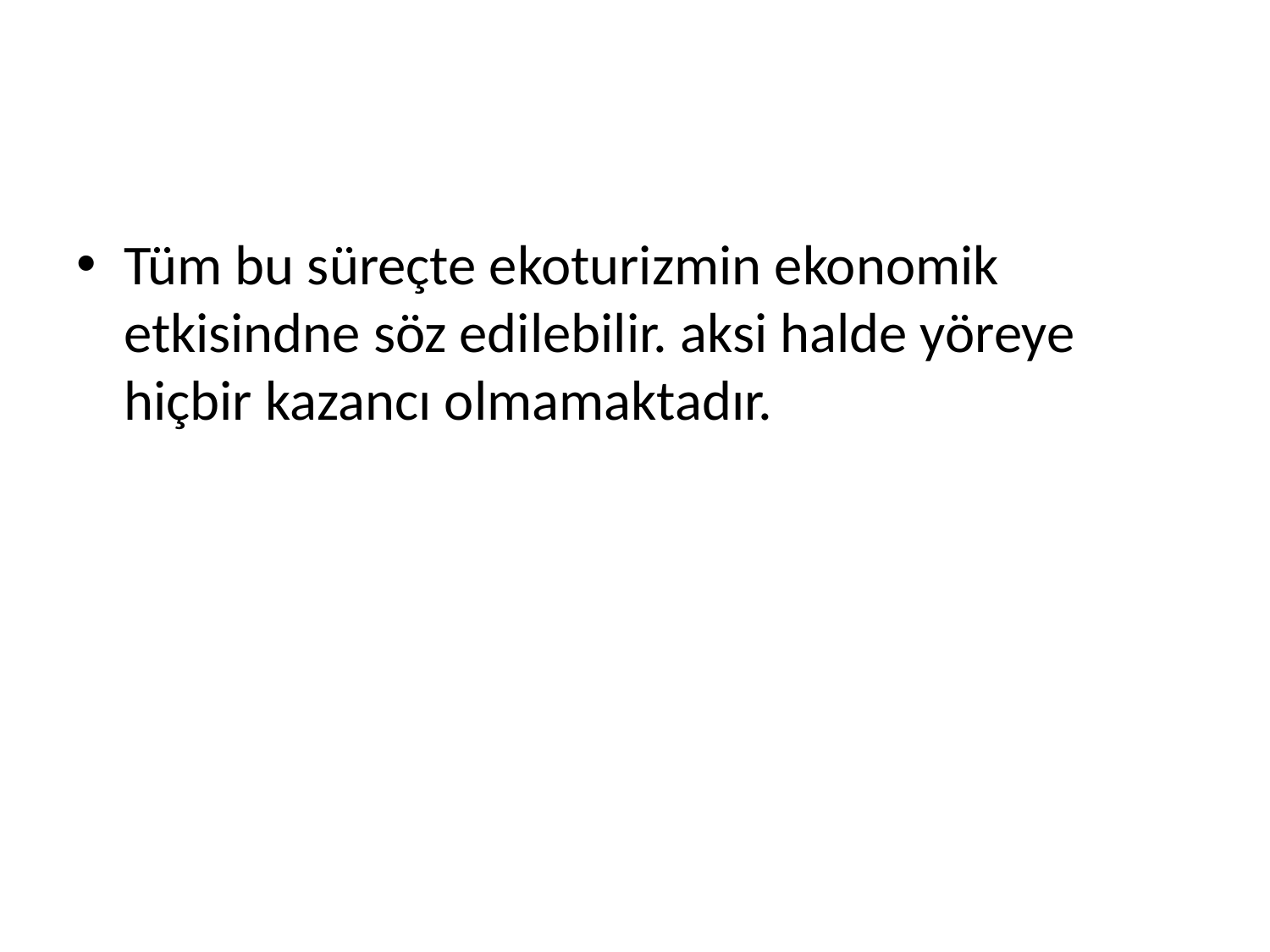

#
Tüm bu süreçte ekoturizmin ekonomik etkisindne söz edilebilir. aksi halde yöreye hiçbir kazancı olmamaktadır.